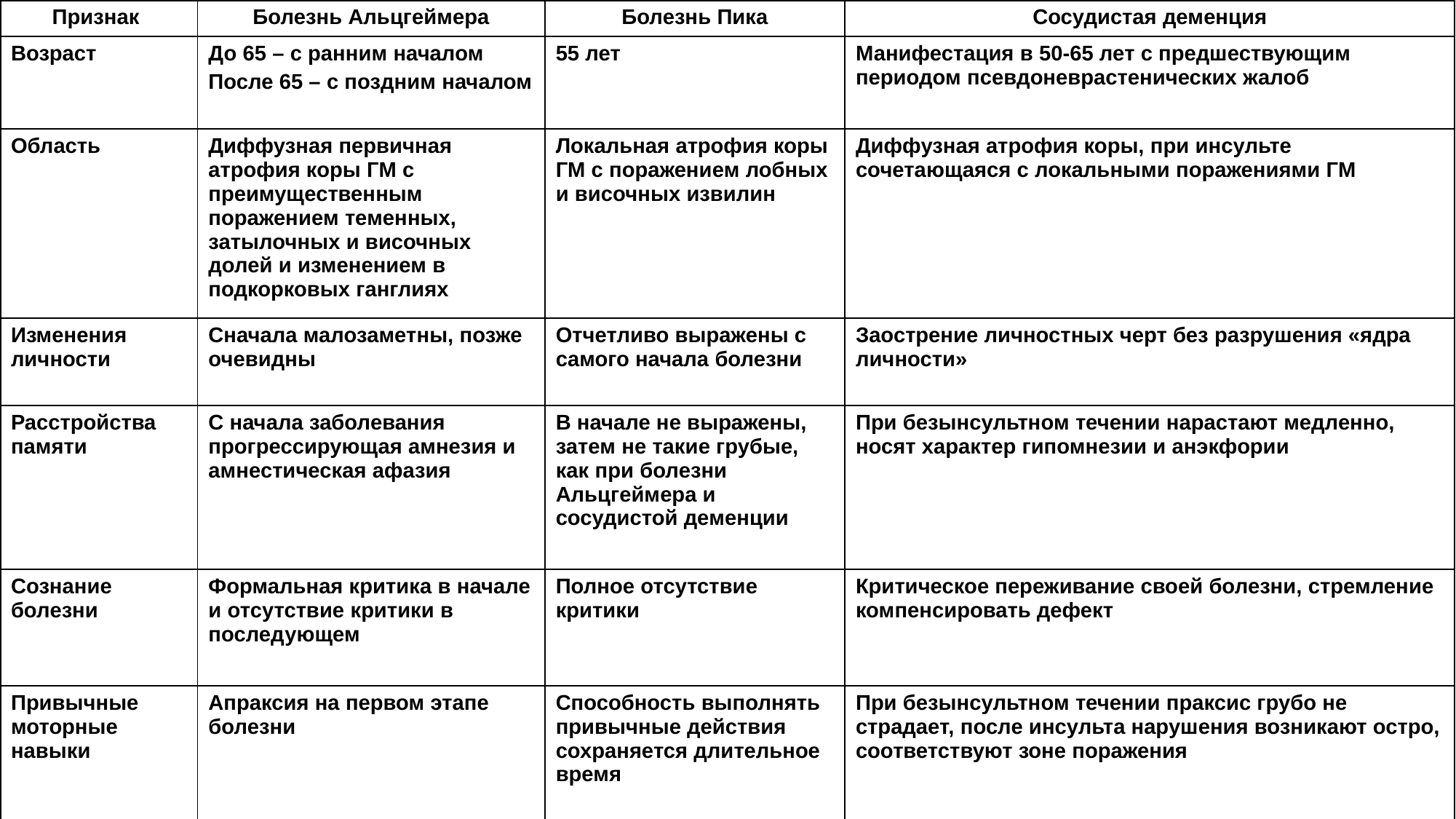

| Признак | Болезнь Альцгеймера | Болезнь Пика | Сосудистая деменция |
| --- | --- | --- | --- |
| Возраст | До 65 – с ранним началом После 65 – с поздним началом | 55 лет | Манифестация в 50-65 лет с предшествующим периодом псевдоневрастенических жалоб |
| Область | Диффузная первичная атрофия коры ГМ с преимущественным поражением теменных, затылочных и височных долей и изменением в подкорковых ганглиях | Локальная атрофия коры ГМ с поражением лобных и височных извилин | Диффузная атрофия коры, при инсульте сочетающаяся с локальными поражениями ГМ |
| Изменения личности | Сначала малозаметны, позже очевидны | Отчетливо выражены с самого начала болезни | Заострение личностных черт без разрушения «ядра личности» |
| Расстройства памяти | С начала заболевания прогрессирующая амнезия и амнестическая афазия | В начале не выражены, затем не такие грубые, как при болезни Альцгеймера и сосудистой деменции | При безынсультном течении нарастают медленно, носят характер гипомнезии и анэкфории |
| Сознание болезни | Формальная критика в начале и отсутствие критики в последующем | Полное отсутствие критики | Критическое переживание своей болезни, стремление компенсировать дефект |
| Привычные моторные навыки | Апраксия на первом этапе болезни | Способность выполнять привычные действия сохраняется длительное время | При безынсультном течении праксис грубо не страдает, после инсульта нарушения возникают остро, соответствуют зоне поражения |